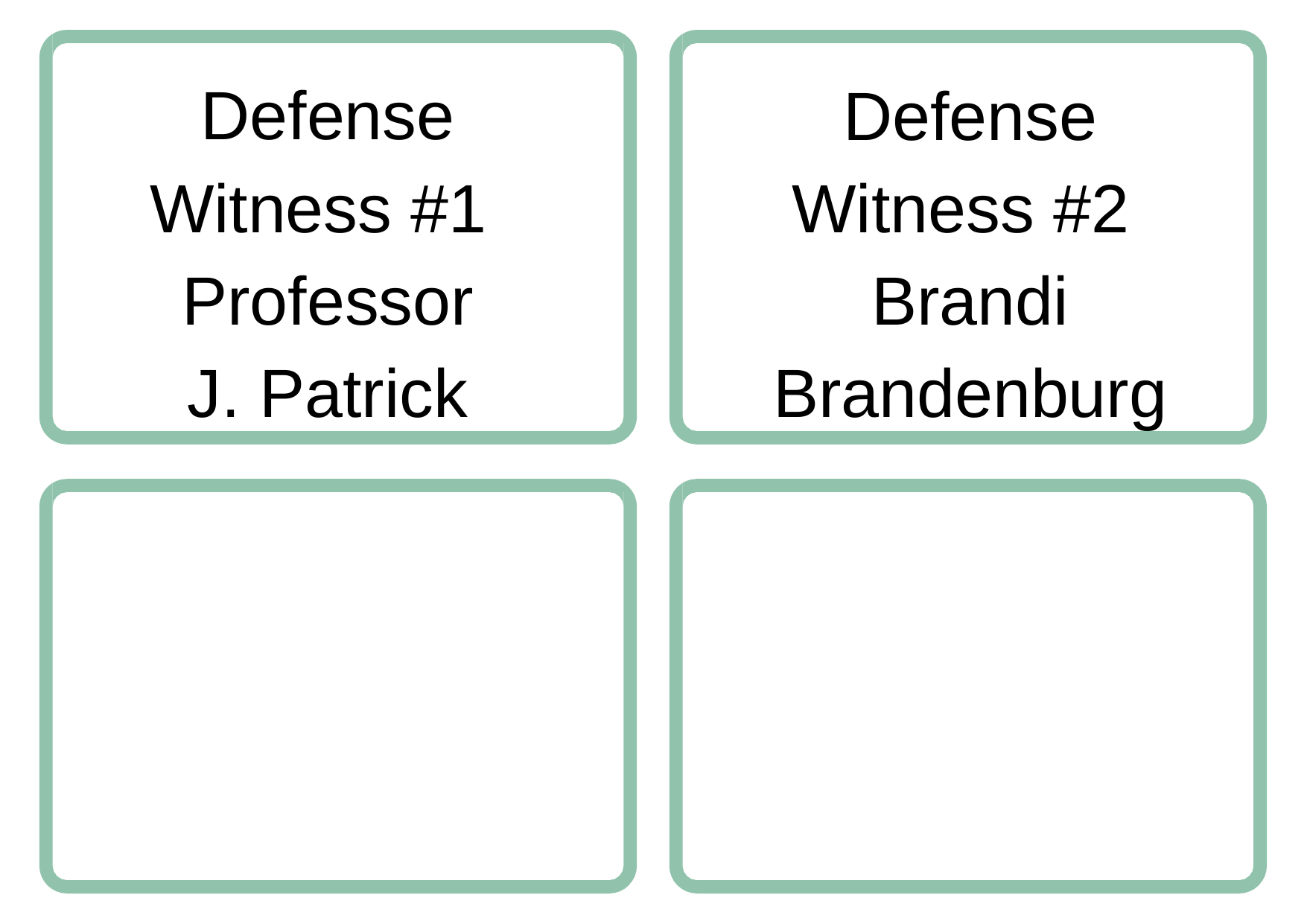

Defense Witness #1  Professor J. Patrick
Defense Witness #2  Brandi Brandenburg